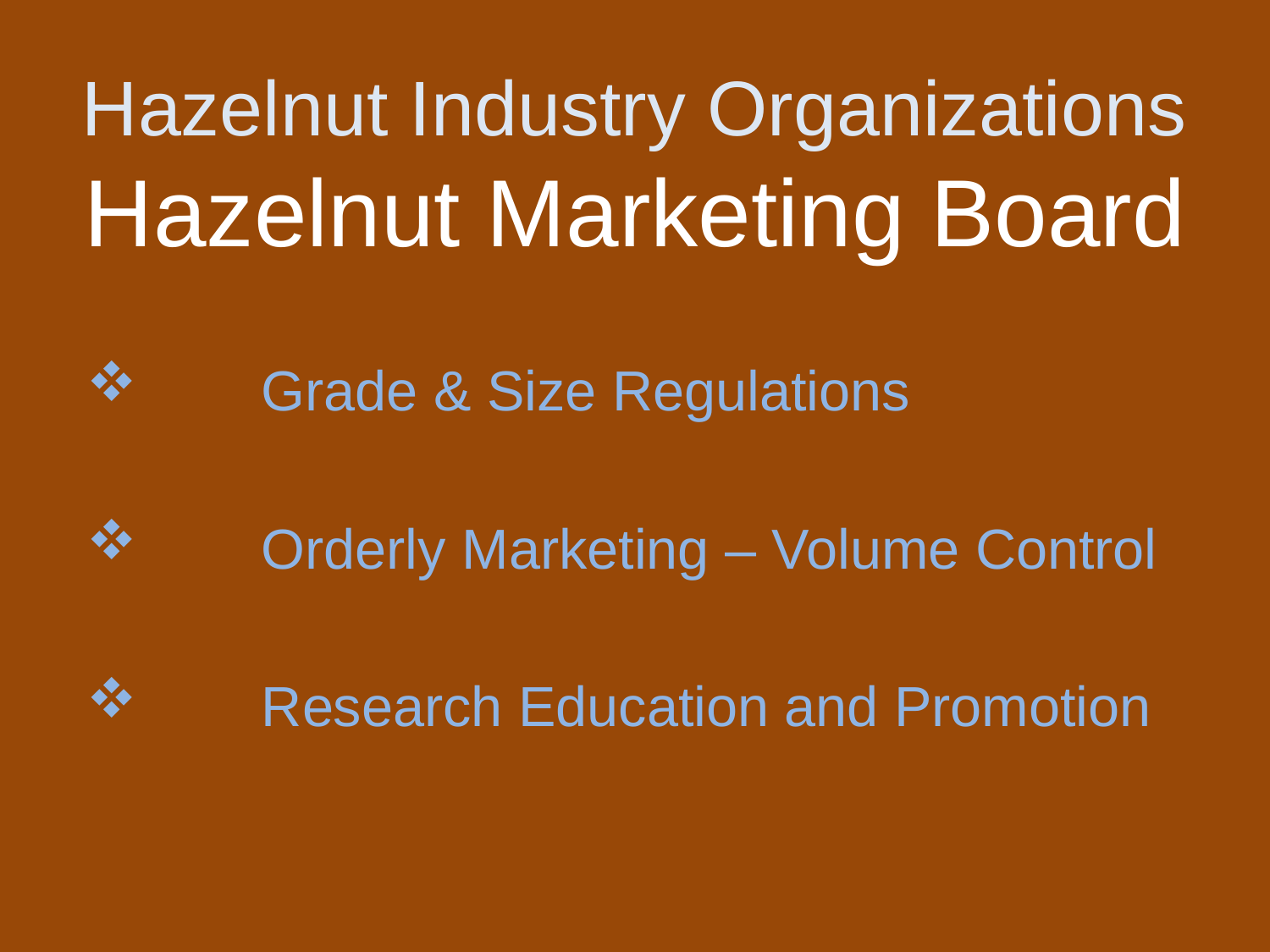

# Hazelnut Industry Organizations Hazelnut Marketing Board

	Grade & Size Regulations

	Orderly Marketing – Volume Control

	Research Education and Promotion